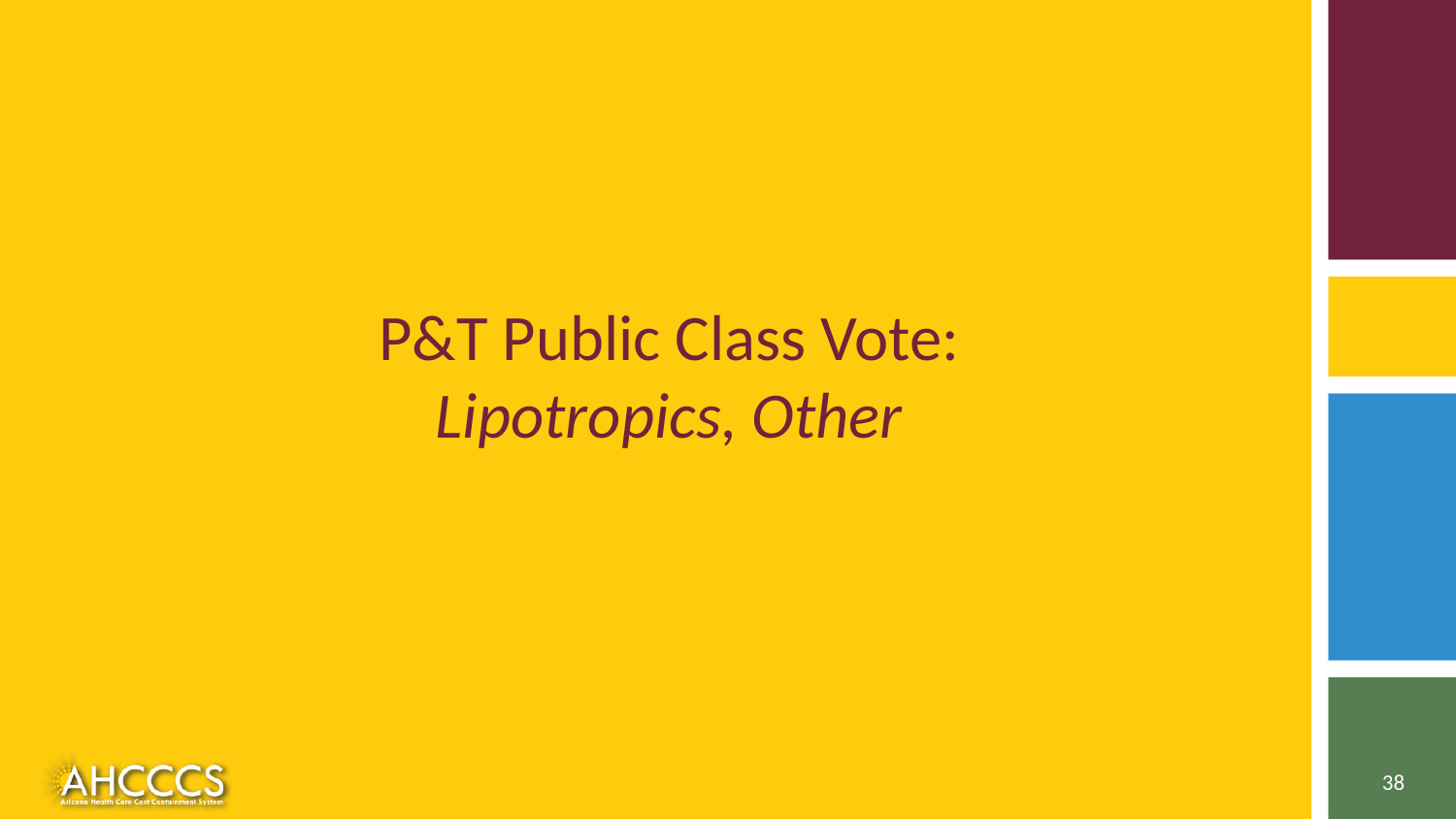

# P&T Public Class Vote: Lipotropics, Other